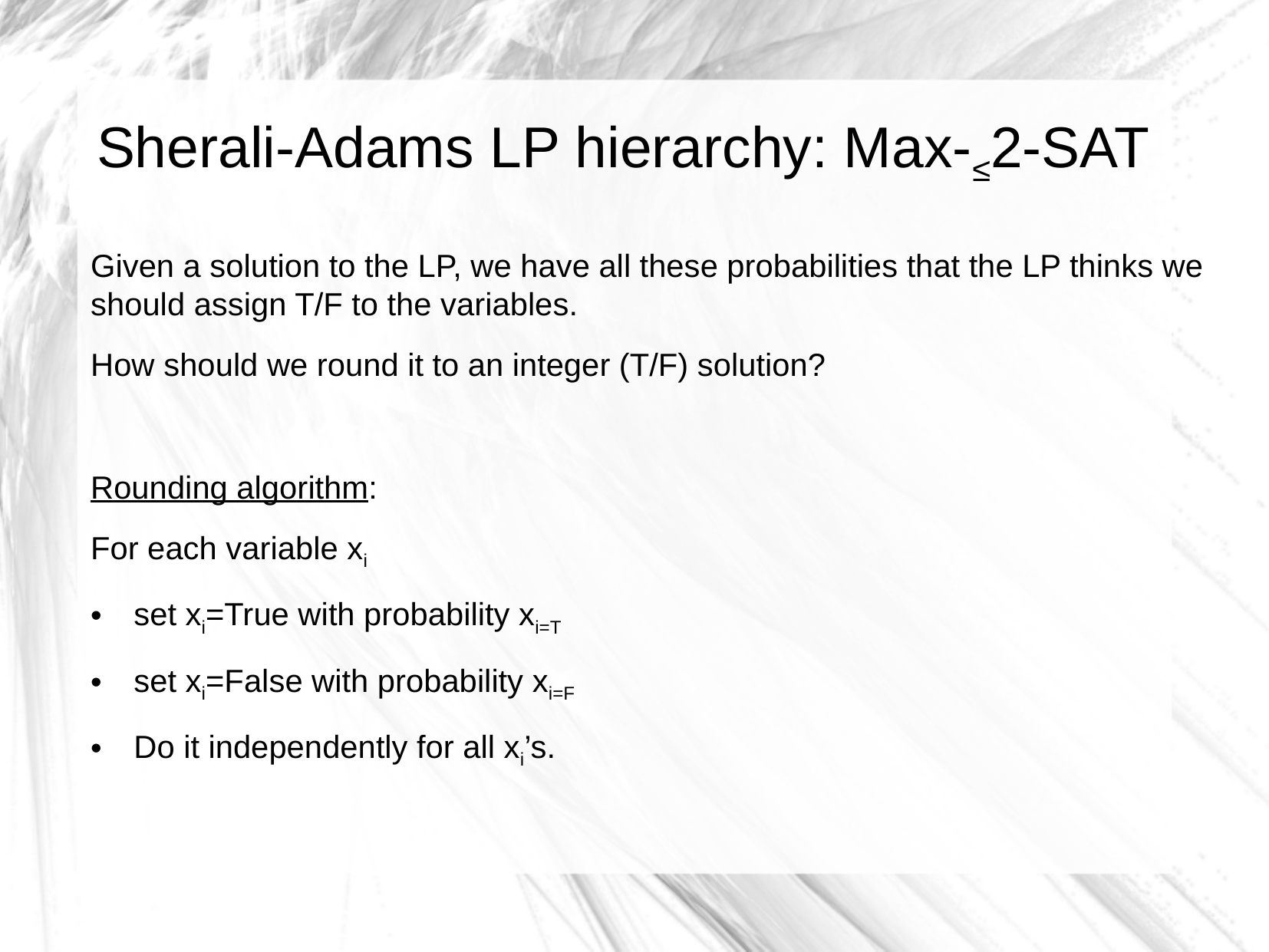

Sherali-Adams LP hierarchy: Max-≤2-SAT
Given a solution to the LP, we have all these probabilities that the LP thinks we should assign T/F to the variables.
How should we round it to an integer (T/F) solution?

Rounding algorithm:
For each variable xi
set xi=True with probability xi=T
set xi=False with probability xi=F
Do it independently for all xi’s.